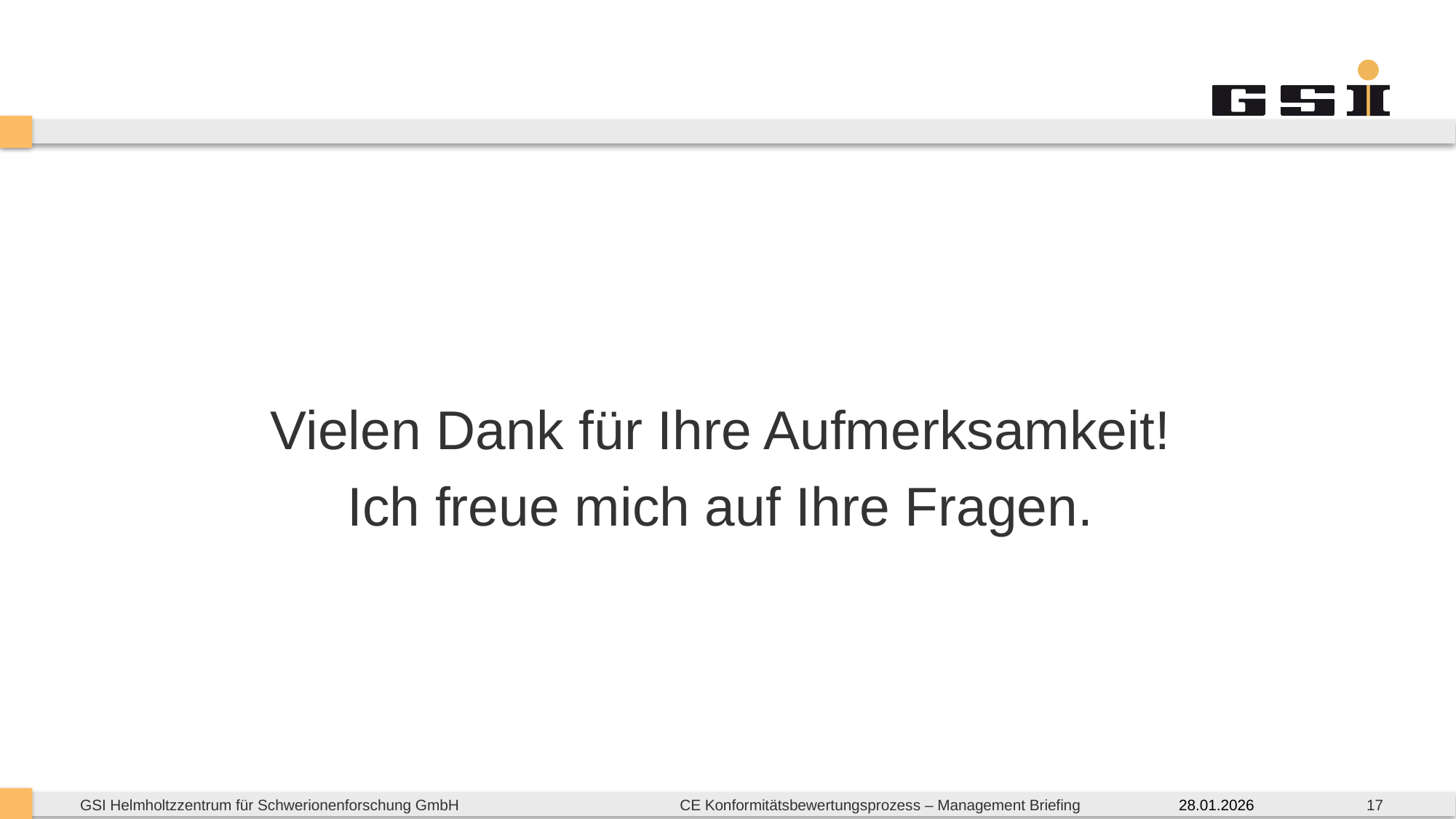

Vielen Dank für Ihre Aufmerksamkeit!
Ich freue mich auf Ihre Fragen.
17
28.01.2026
CE Konformitätsbewertungsprozess – Management Briefing